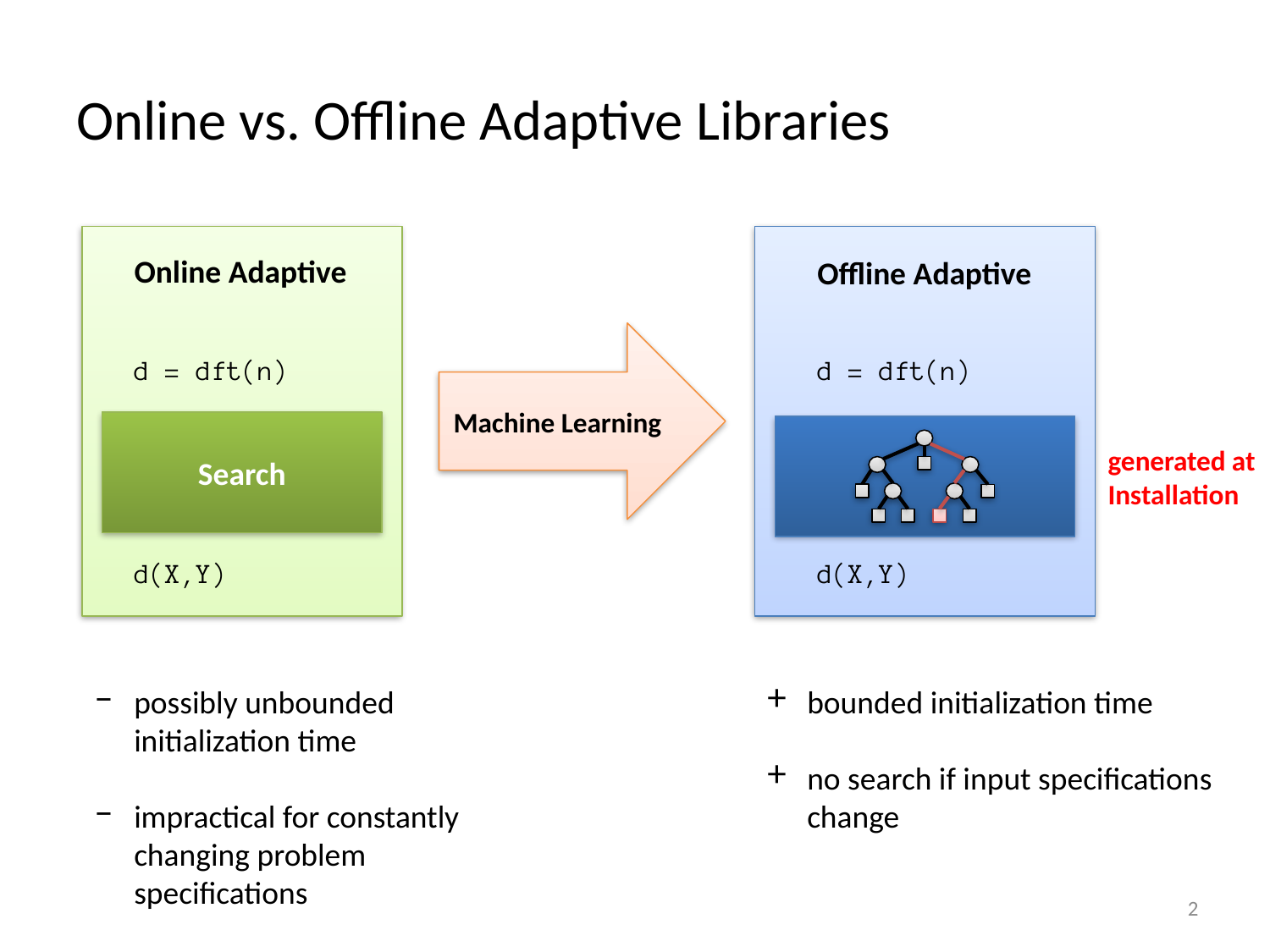

# Online vs. Offline Adaptive Libraries

Online Adaptive
Offline Adaptive
Machine Learning
d = dft(n)
d = dft(n)
Search

generated at Installation
d(X,Y)
d(X,Y)
possibly unbounded initialization time

impractical for constantly changing problem specifications
bounded initialization time

no search if input specifications change
2